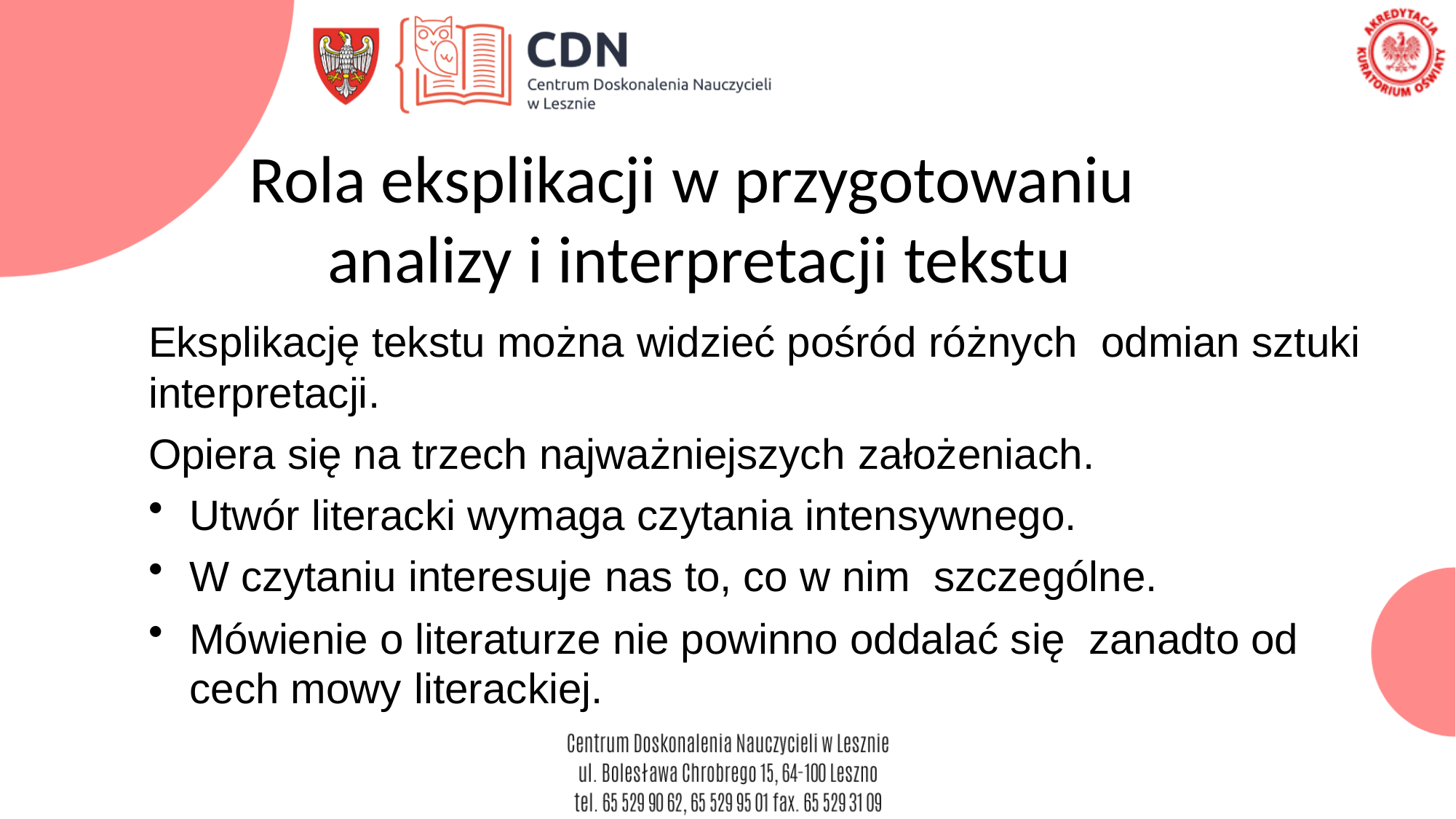

# Rola eksplikacji w przygotowaniu  analizy i interpretacji tekstu
Eksplikację tekstu można widzieć pośród różnych  odmian sztuki interpretacji.
Opiera się na trzech najważniejszych założeniach.
Utwór literacki wymaga czytania intensywnego.
W czytaniu interesuje nas to, co w nim  szczególne.
Mówienie o literaturze nie powinno oddalać się  zanadto od cech mowy literackiej.